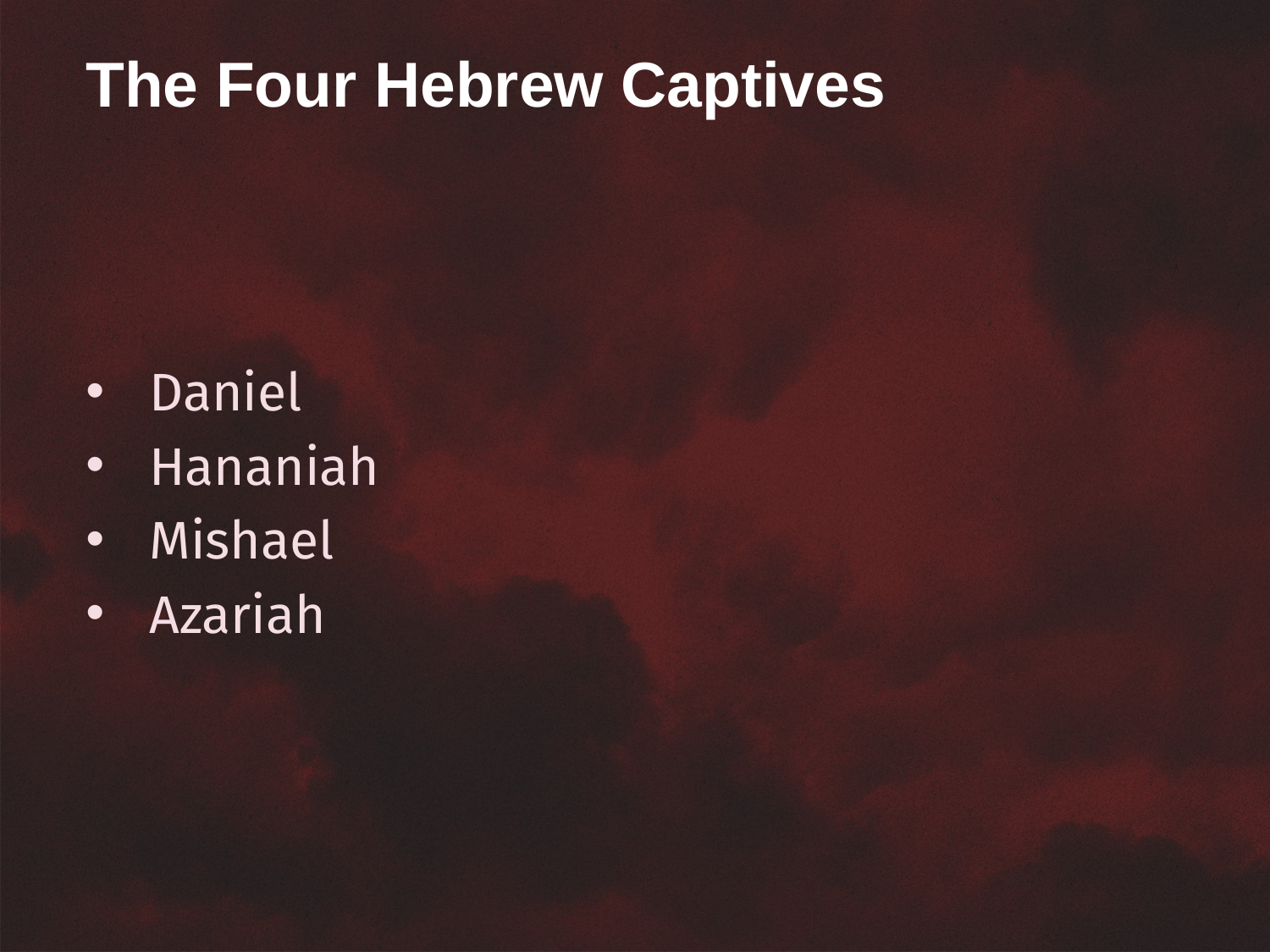

The Four Hebrew Captives
Daniel
Hananiah
Mishael
Azariah